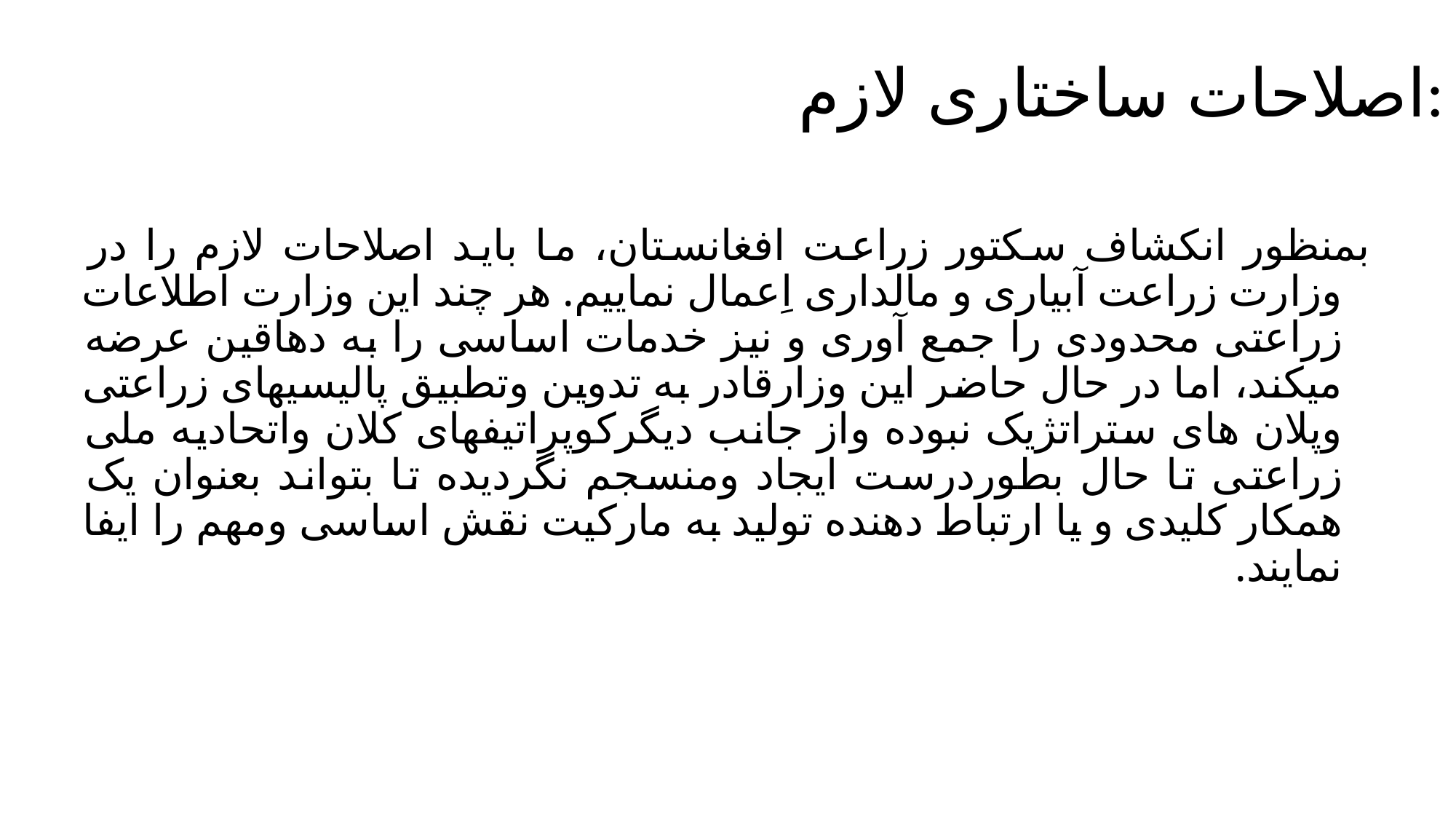

# اصلاحات ساختاری لازم:
بمنظور انکشاف سکتور زراعت افغانستان، ما باید اصلاحات لازم را در وزارت زراعت آبیاری و مالداری اِعمال نماییم. هر چند این وزارت اطلاعات زراعتی محدودی را جمع آوری و نیز خدمات اساسی را به دهاقین عرضه میکند، اما در حال حاضر این وزارقادر به تدوین وتطبیق پالیسیهای زراعتی وپلان های ستراتژیک نبوده واز جانب دیگرکوپراتیفهای کلان واتحادیه ملی زراعتی تا حال بطوردرست ایجاد ومنسجم نگردیده تا بتواند بعنوان یک همکار کلیدی و یا ارتباط دهنده تولید به مارکیت نقش اساسی ومهم را ایفا نمایند.